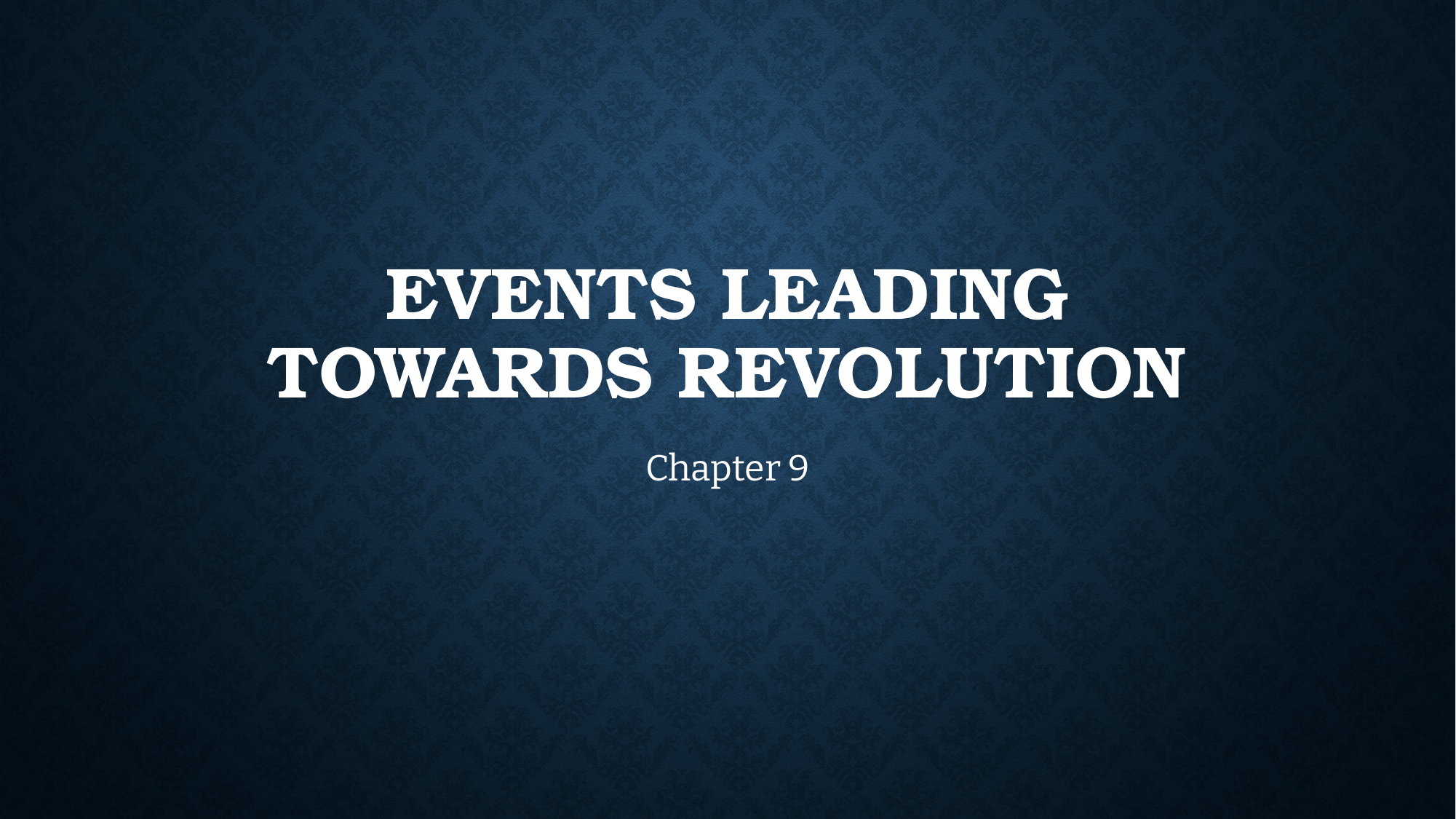

# Events Leading towards Revolution
Chapter 9